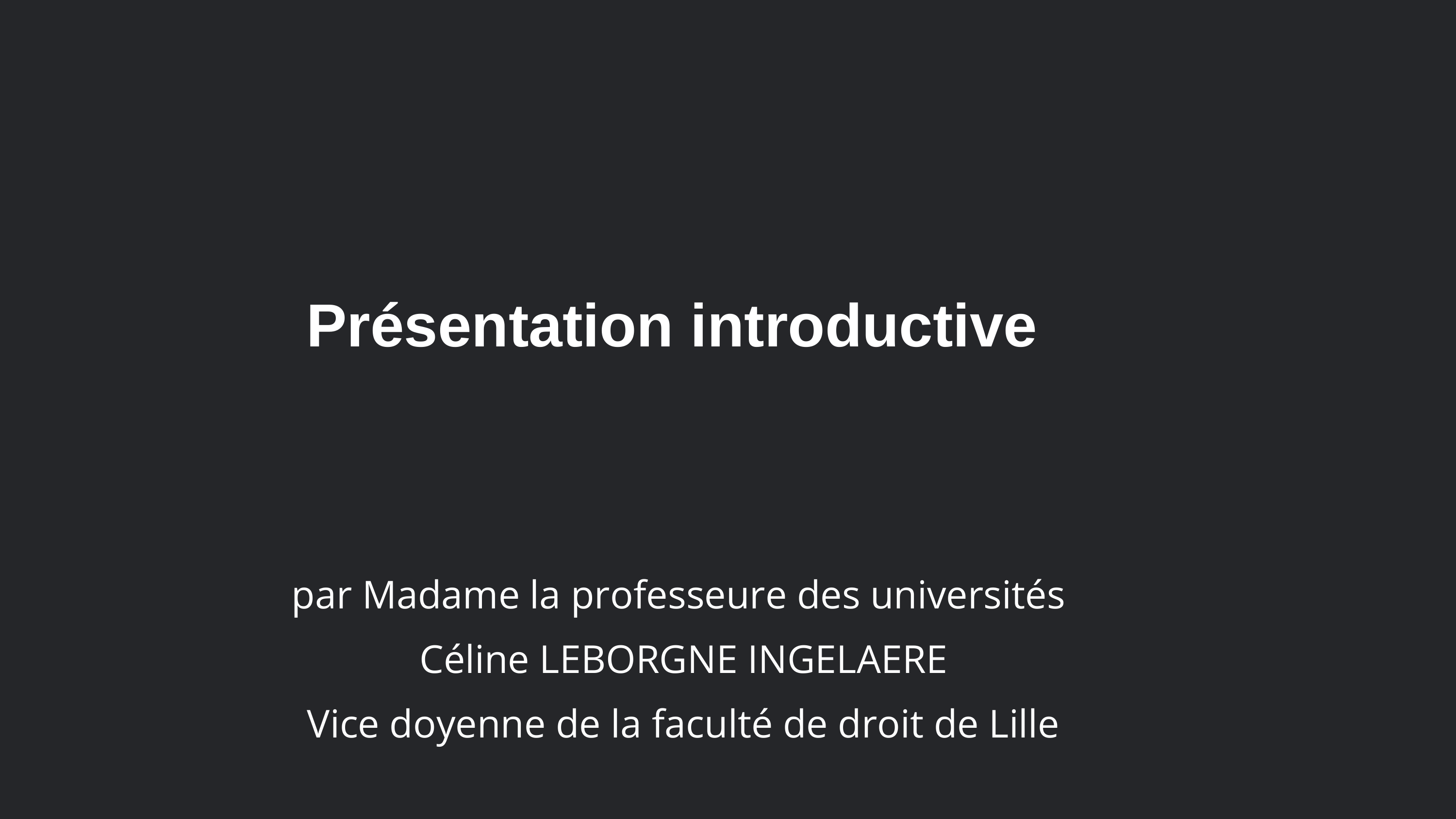

Présentation introductive
par Madame la professeure des universités  Céline LEBORGNE INGELAERE
Vice doyenne de la faculté de droit de Lille